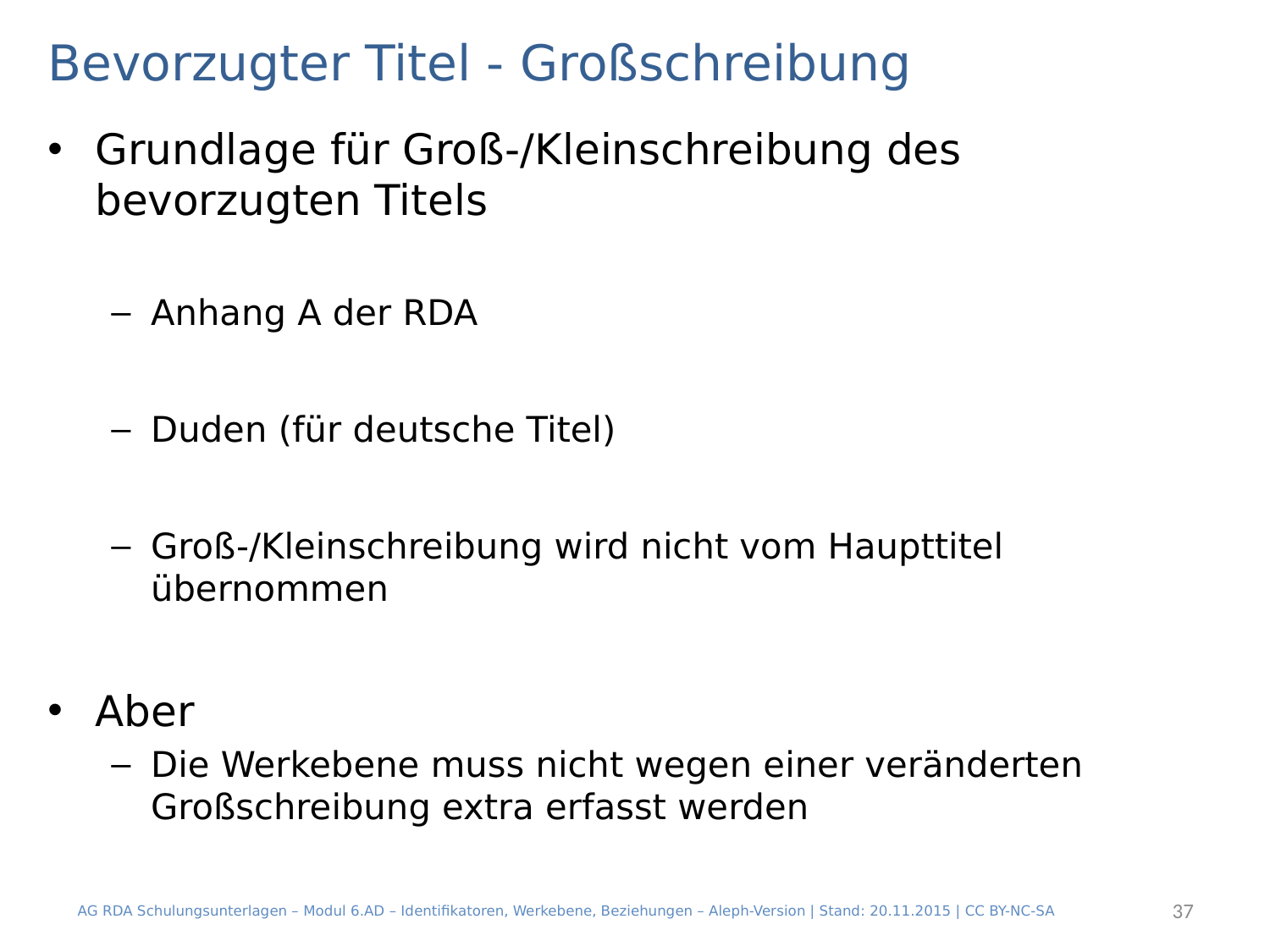

# Bevorzugter Titel - Großschreibung
Grundlage für Groß-/Kleinschreibung des bevorzugten Titels

Anhang A der RDA

Duden (für deutsche Titel)

Groß-/Kleinschreibung wird nicht vom Haupttitel übernommen

Aber
Die Werkebene muss nicht wegen einer veränderten Großschreibung extra erfasst werden
AG RDA Schulungsunterlagen – Modul 6.AD – Identifikatoren, Werkebene, Beziehungen – Aleph-Version | Stand: 20.11.2015 | CC BY-NC-SA
37